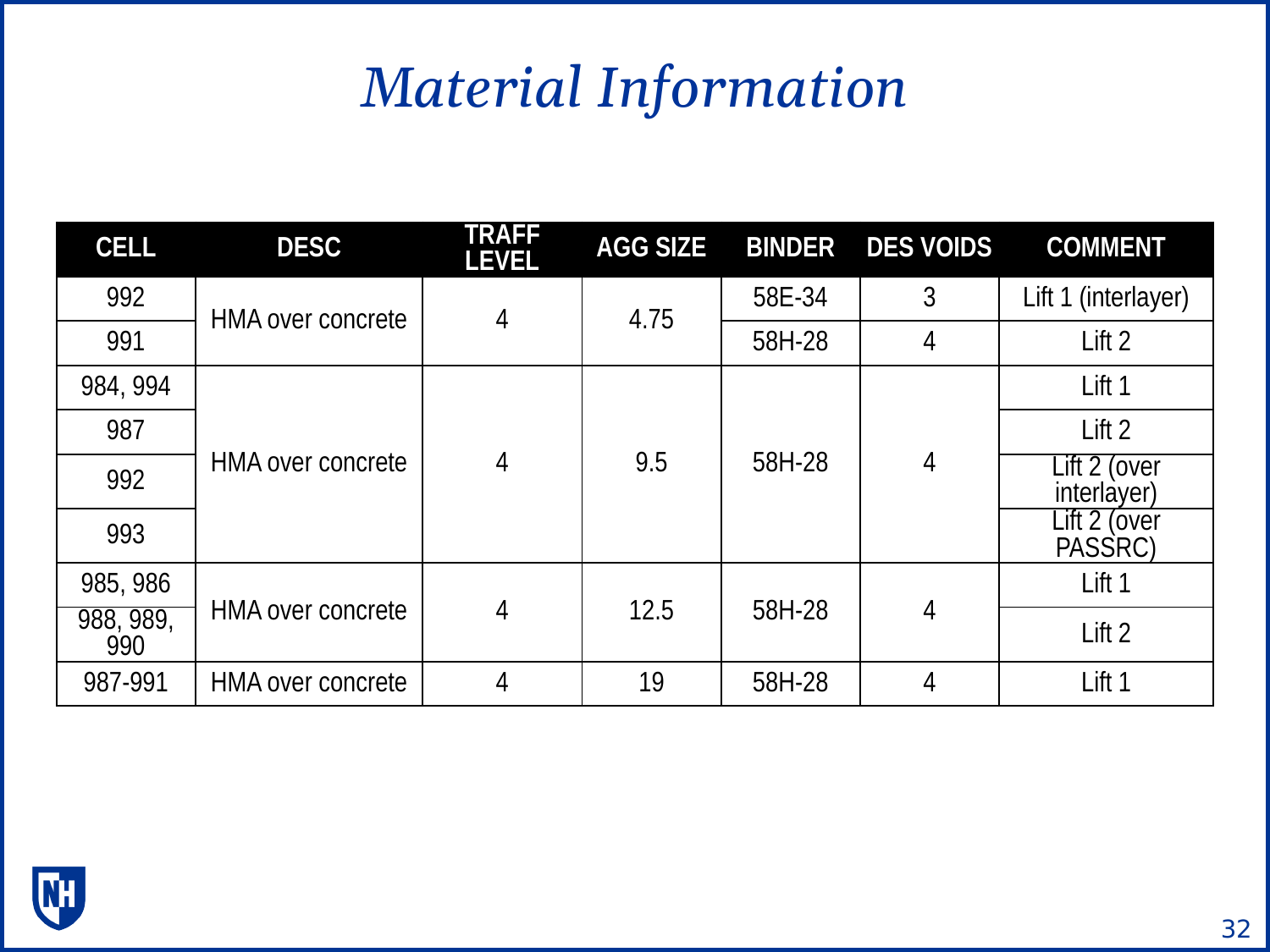

# Material Information
| CELL | DESC | TRAFF LEVEL | AGG SIZE | BINDER | DES VOIDS | COMMENT |
| --- | --- | --- | --- | --- | --- | --- |
| 992 | HMA over concrete | 4 | 4.75 | 58E-34 | 3 | Lift 1 (interlayer) |
| 991 |  |  |  | 58H-28 | 4 | Lift 2 |
| 984, 994 | HMA over concrete | 4 | 9.5 | 58H-28 | 4 | Lift 1 |
| 987 |  |  |  |  |  | Lift 2 |
| 992 |  |  |  |  |  | Lift 2 (over interlayer) |
| 993 |  |  |  |  |  | Lift 2 (over PASSRC) |
| 985, 986 | HMA over concrete | 4 | 12.5 | 58H-28 | 4 | Lift 1 |
| 988, 989, 990 |  |  |  |  |  | Lift 2 |
| 987-991 | HMA over concrete | 4 | 19 | 58H-28 | 4 | Lift 1 |
32